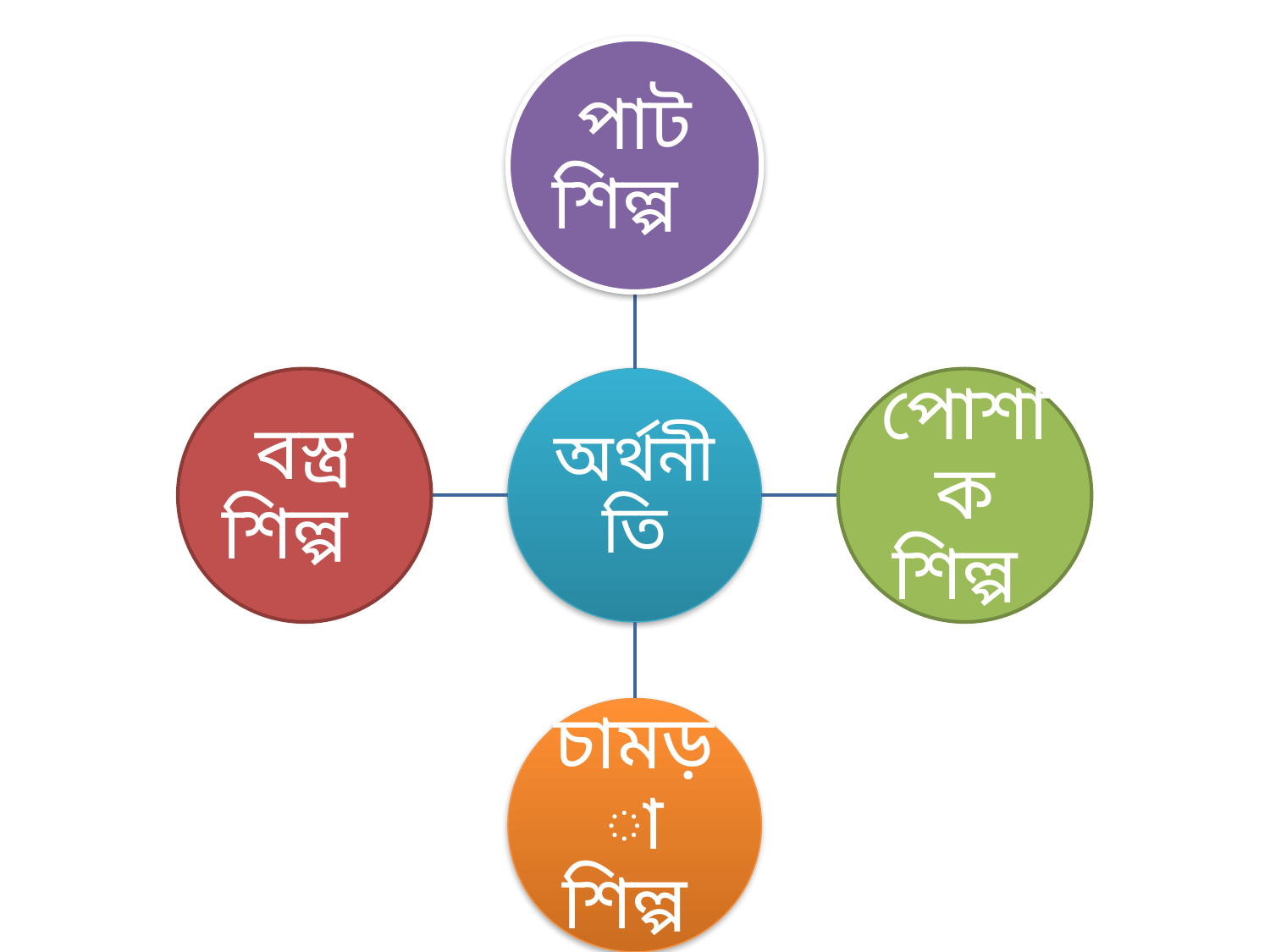

অর্থনীতি

পাট শিল্প

পোশাক শিল্প

চামড়া শিল্প

বস্ত্র শিল্প